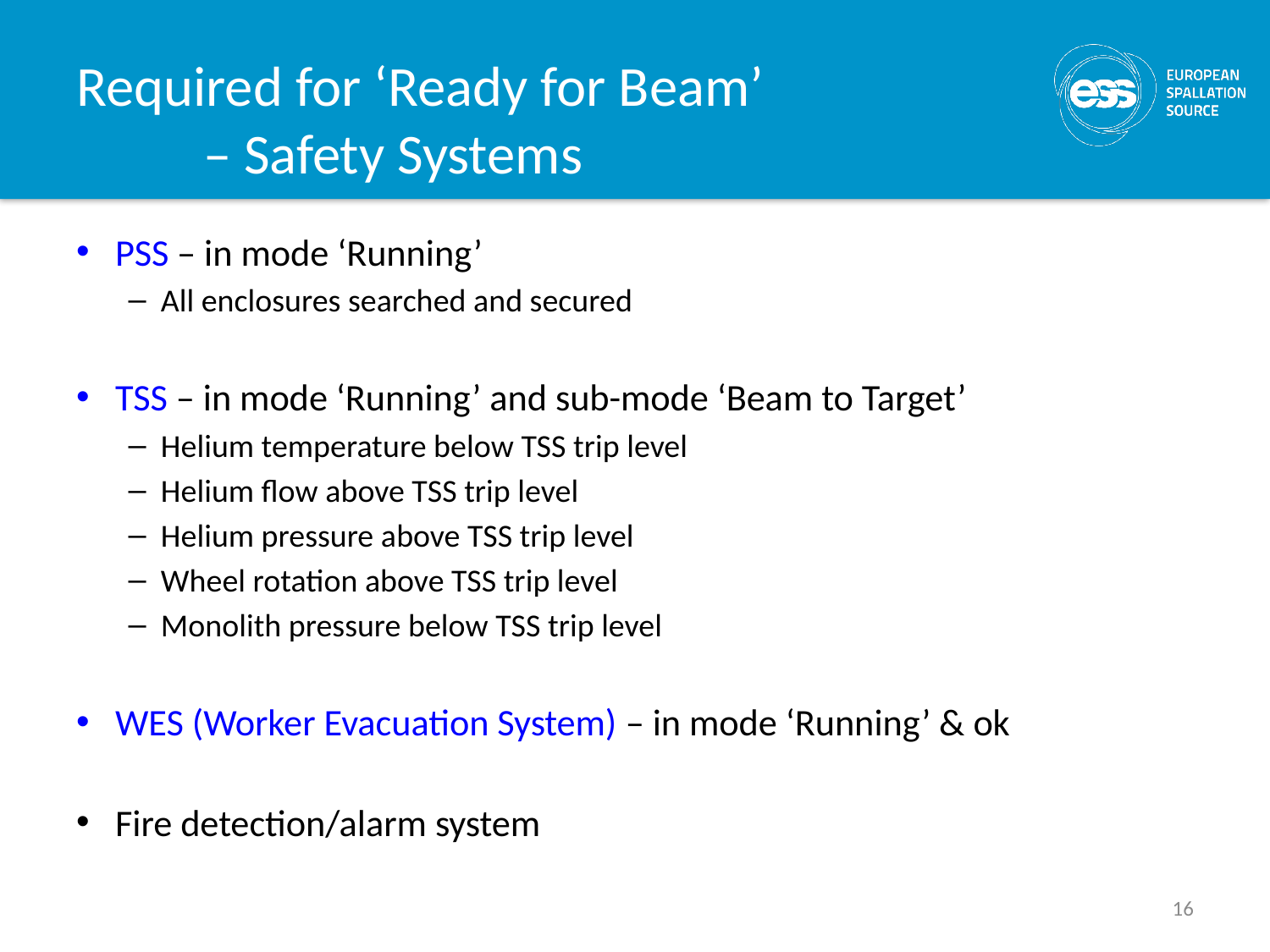

# Required for ‘Ready for Beam’ – Safety Systems
PSS – in mode ‘Running’
All enclosures searched and secured

TSS – in mode ‘Running’ and sub-mode ‘Beam to Target’
Helium temperature below TSS trip level
Helium flow above TSS trip level
Helium pressure above TSS trip level
Wheel rotation above TSS trip level
Monolith pressure below TSS trip level

WES (Worker Evacuation System) – in mode ‘Running’ & ok

Fire detection/alarm system
16